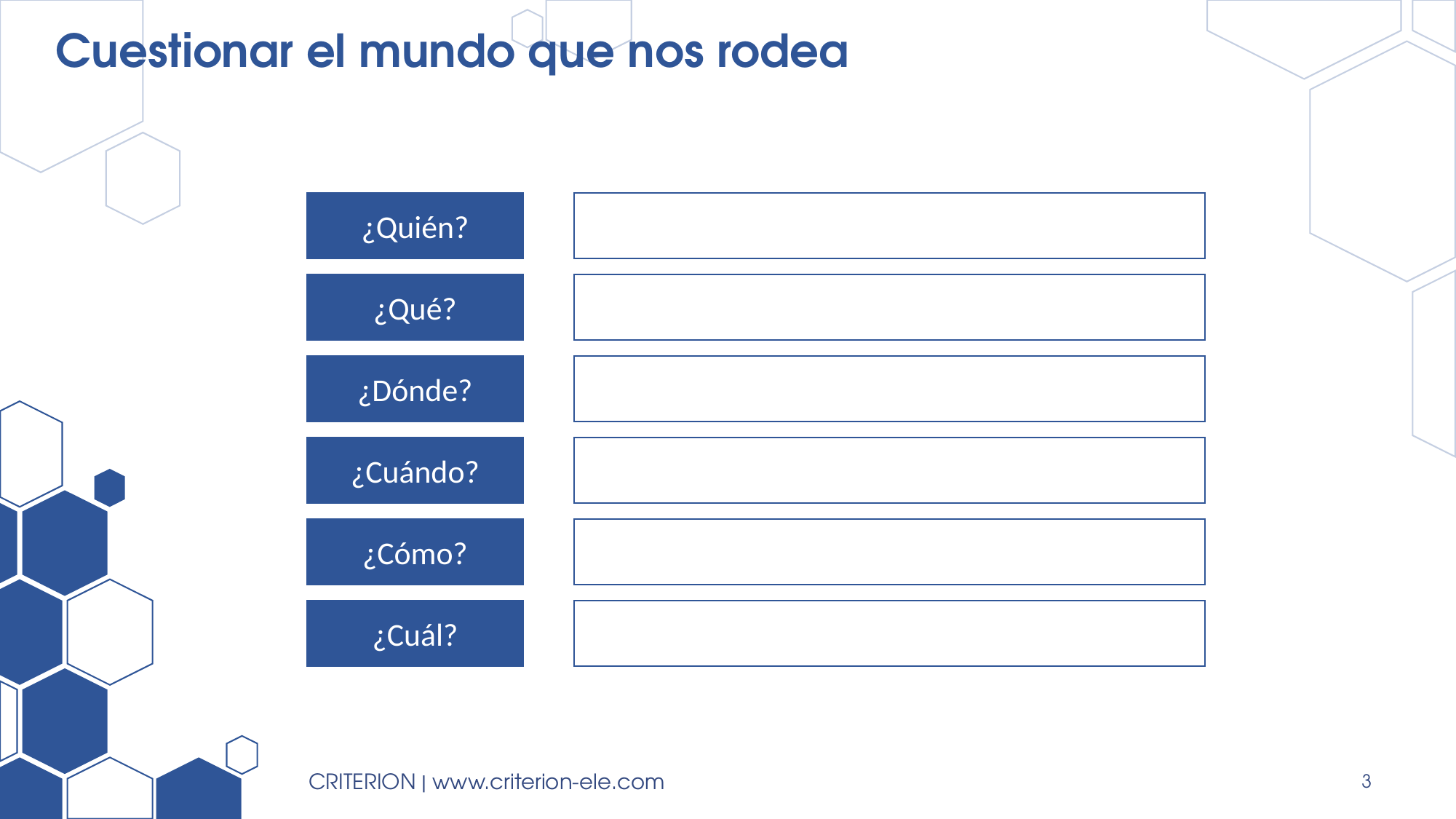

# Cuestionar el mundo que nos rodea
¿Quién?

¿Qué?

¿Dónde?

¿Cuándo?

¿Cómo?

¿Cuál?

CRITERION | www.criterion-ele.com
3